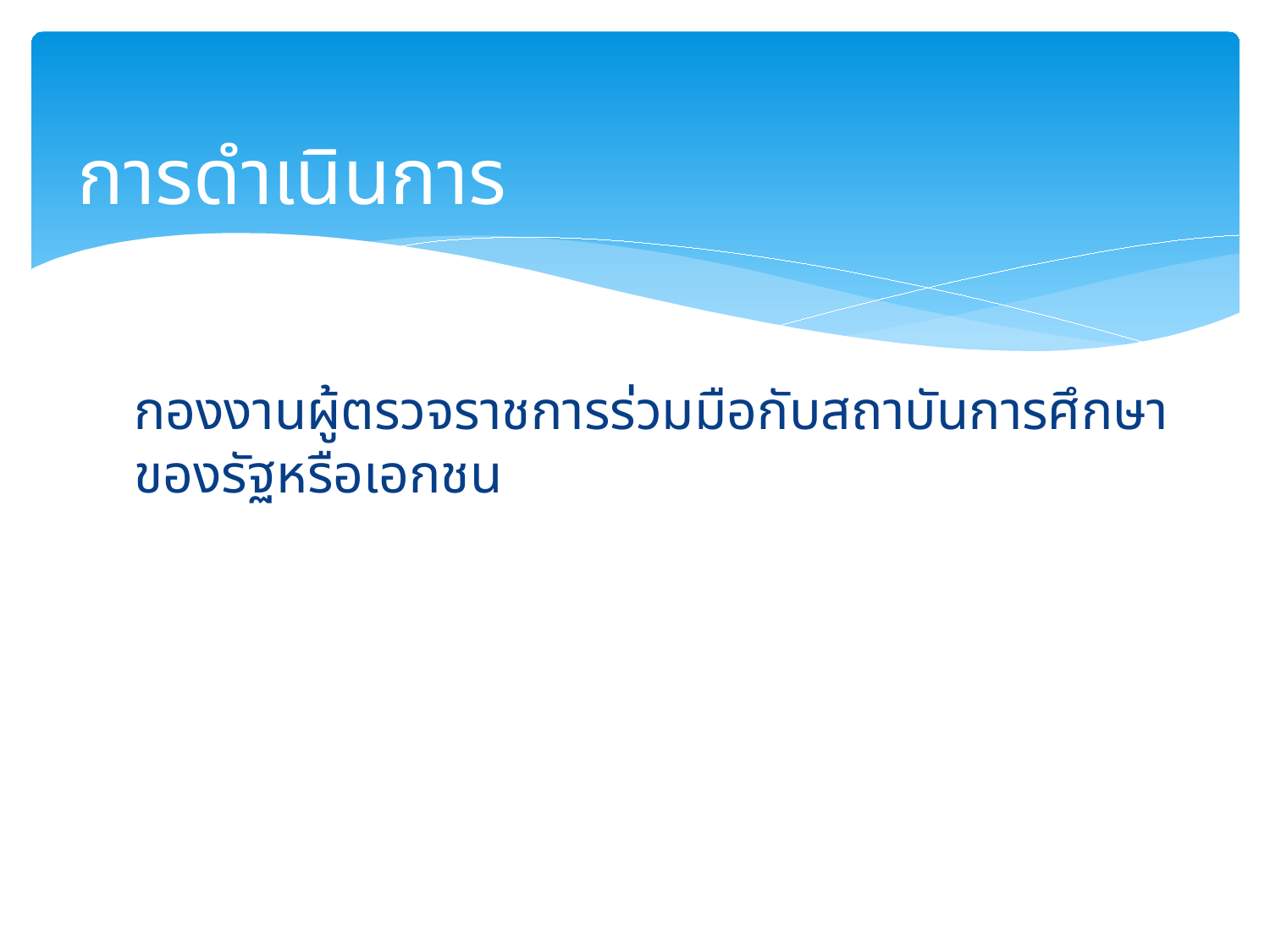

# การดำเนินการ

กองงานผู้ตรวจราชการร่วมมือกับสถาบันการศึกษาของรัฐหรือเอกชน